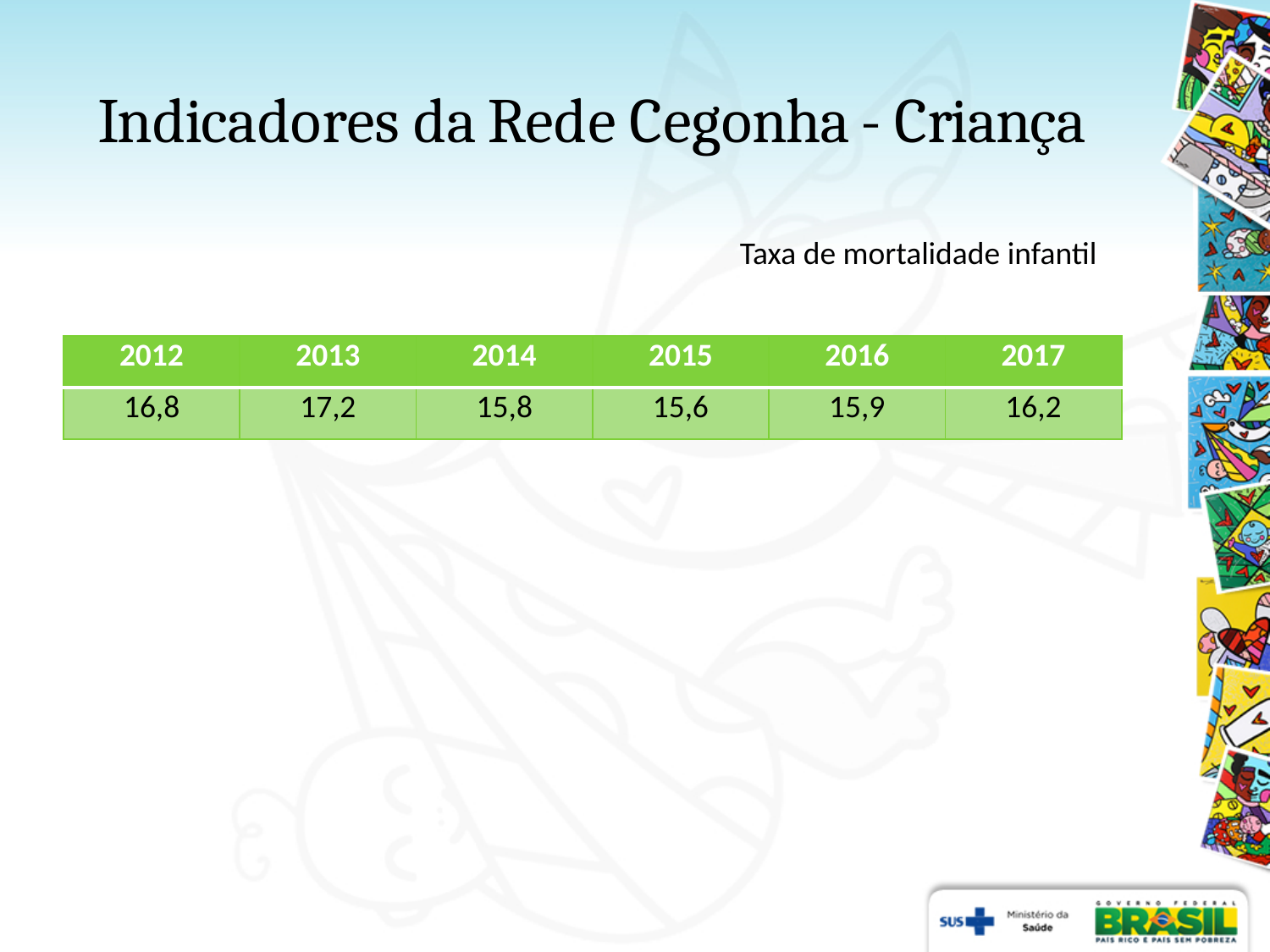

# Indicadores da Rede Cegonha - Criança

Taxa de mortalidade infantil
| 2012 | 2013 | 2014 | 2015 | 2016 | 2017 |
| --- | --- | --- | --- | --- | --- |
| 16,8 | 17,2 | 15,8 | 15,6 | 15,9 | 16,2 |